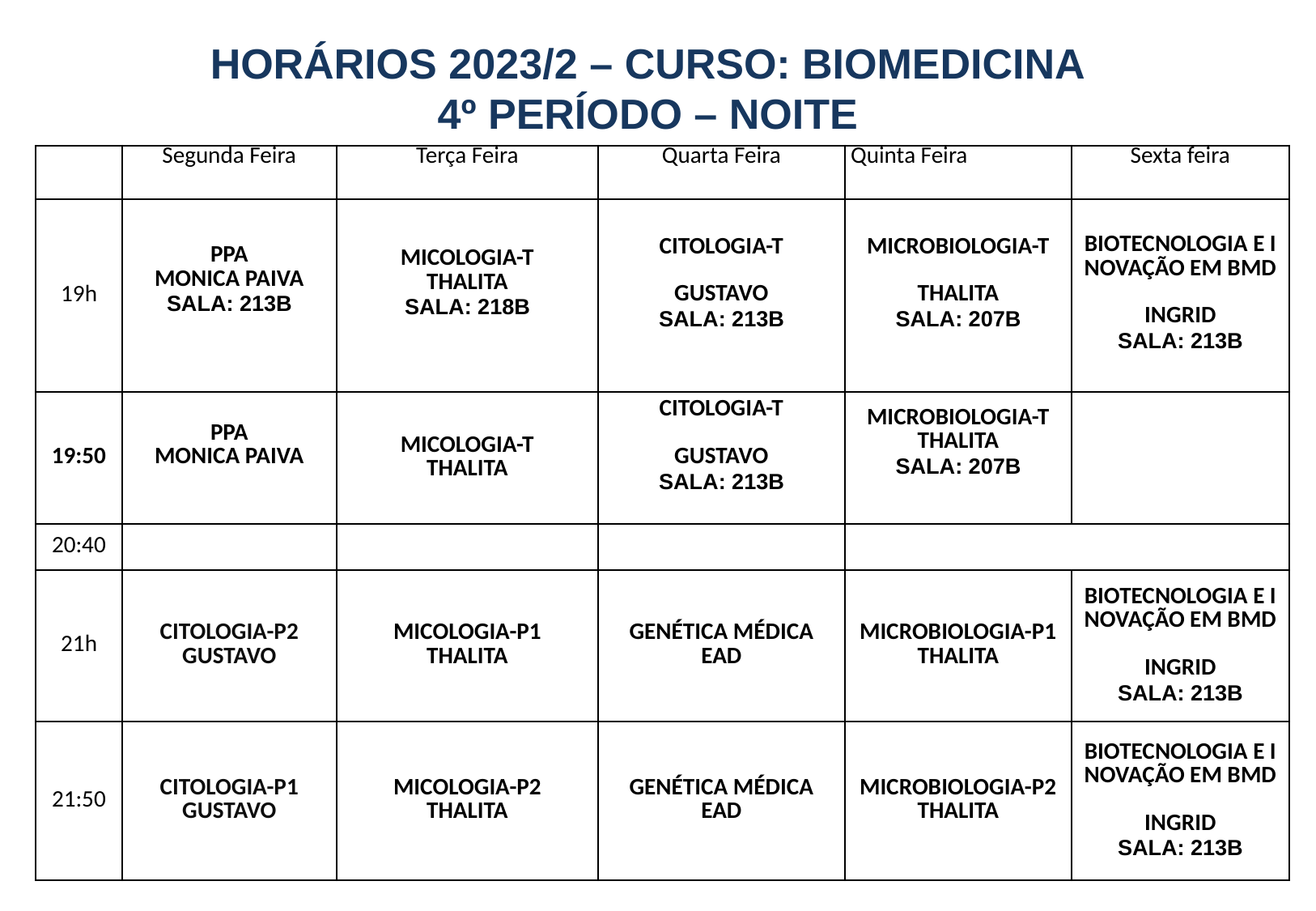

HORÁRIOS 2023/2 – CURSO: BIOMEDICINA
 4º período – noite
|  | Segunda Feira | Terça Feira | Quarta Feira | Quinta Feira | Sexta feira |
| --- | --- | --- | --- | --- | --- |
| 19h | PPA MONICA PAIVA SALA: 213B | MICOLOGIA-T THALITA SALA: 218B | CITOLOGIA-T GUSTAVO SALA: 213B | MICROBIOLOGIA-T THALITA SALA: 207B | BIOTECNOLOGIA E INOVAÇÃO EM BMD INGRID SALA: 213B |
| 19:50 | PPA MONICA PAIVA | MICOLOGIA-T THALITA | CITOLOGIA-T GUSTAVO SALA: 213B | MICROBIOLOGIA-T THALITA SALA: 207B |  |
| 20:40 |  |  |  |  |  |
| 21h | CITOLOGIA-P2 GUSTAVO | MICOLOGIA-P1 THALITA | GENÉTICA MÉDICA EAD | MICROBIOLOGIA-P1 THALITA | BIOTECNOLOGIA E INOVAÇÃO EM BMD INGRID SALA: 213B |
| 21:50 | CITOLOGIA-P1 GUSTAVO | MICOLOGIA-P2 THALITA | GENÉTICA MÉDICA EAD | MICROBIOLOGIA-P2 THALITA | BIOTECNOLOGIA E INOVAÇÃO EM BMD INGRID SALA: 213B |